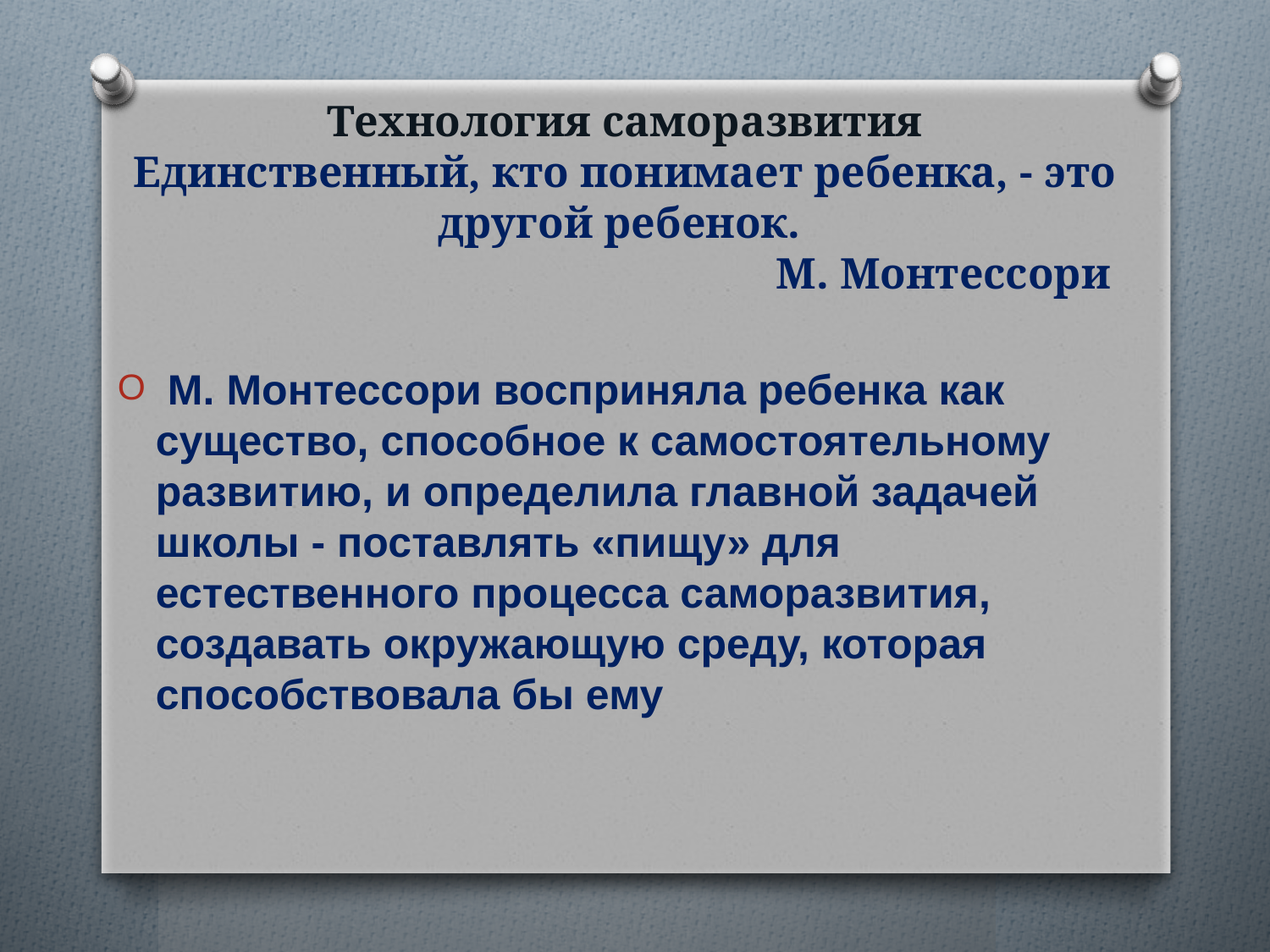

# Технология саморазвития Единственный, кто понимает ребенка, - это другой ребенок. М. Монтессори
 М. Монтессори восприняла ребенка как существо, способное к самостоятельному развитию, и определила главной задачей школы - поставлять «пищу» для естественного процесса саморазвития, создавать окружающую среду, которая способствовала бы ему